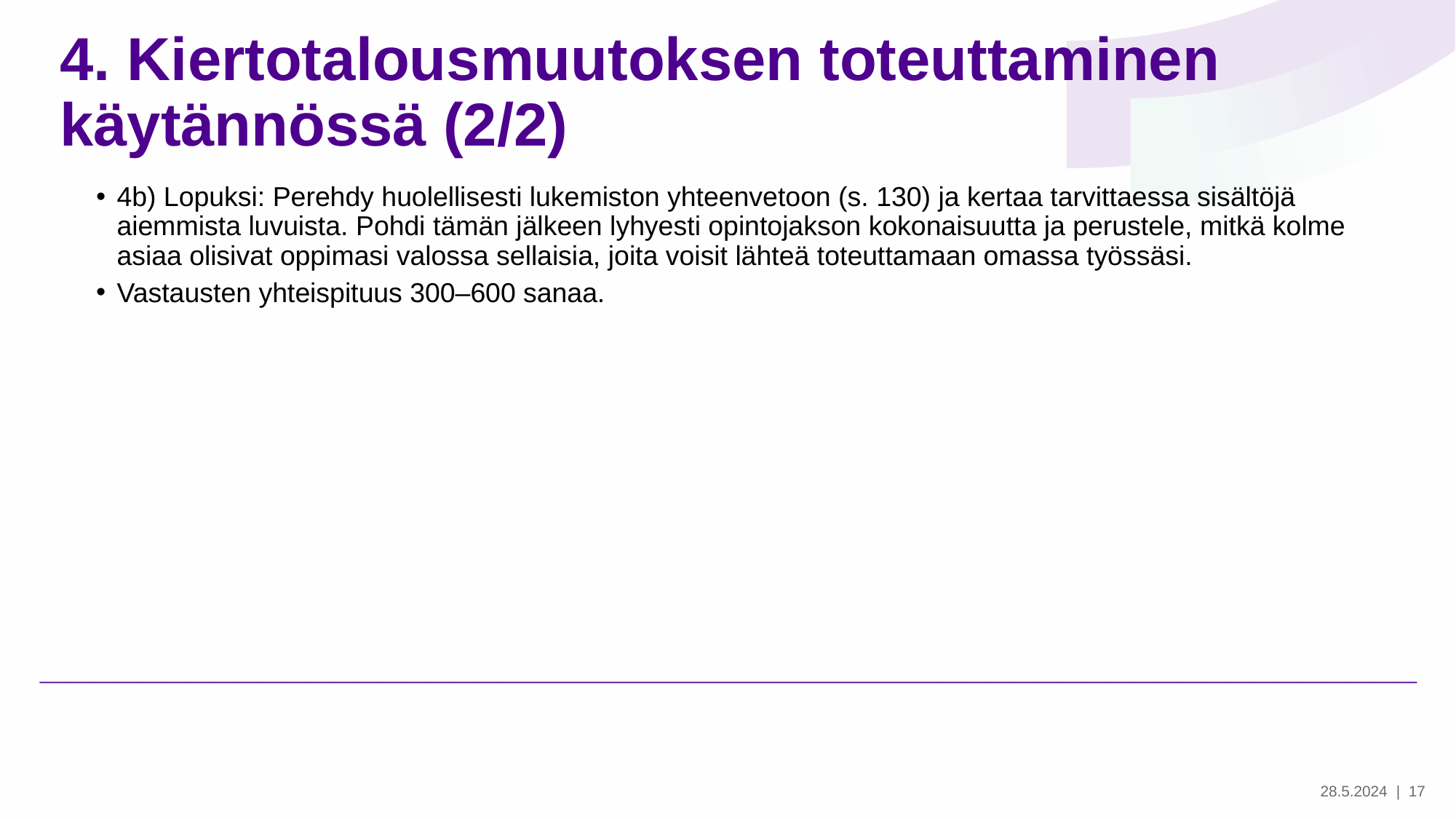

# 4. Kiertotalousmuutoksen toteuttaminen käytännössä (2/2)
4b) Lopuksi: Perehdy huolellisesti lukemiston yhteenvetoon (s. 130) ja kertaa tarvittaessa sisältöjä aiemmista luvuista. Pohdi tämän jälkeen lyhyesti opintojakson kokonaisuutta ja perustele, mitkä kolme asiaa olisivat oppimasi valossa sellaisia, joita voisit lähteä toteuttamaan omassa työssäsi.
Vastausten yhteispituus 300–600 sanaa.
28.5.2024
|  17